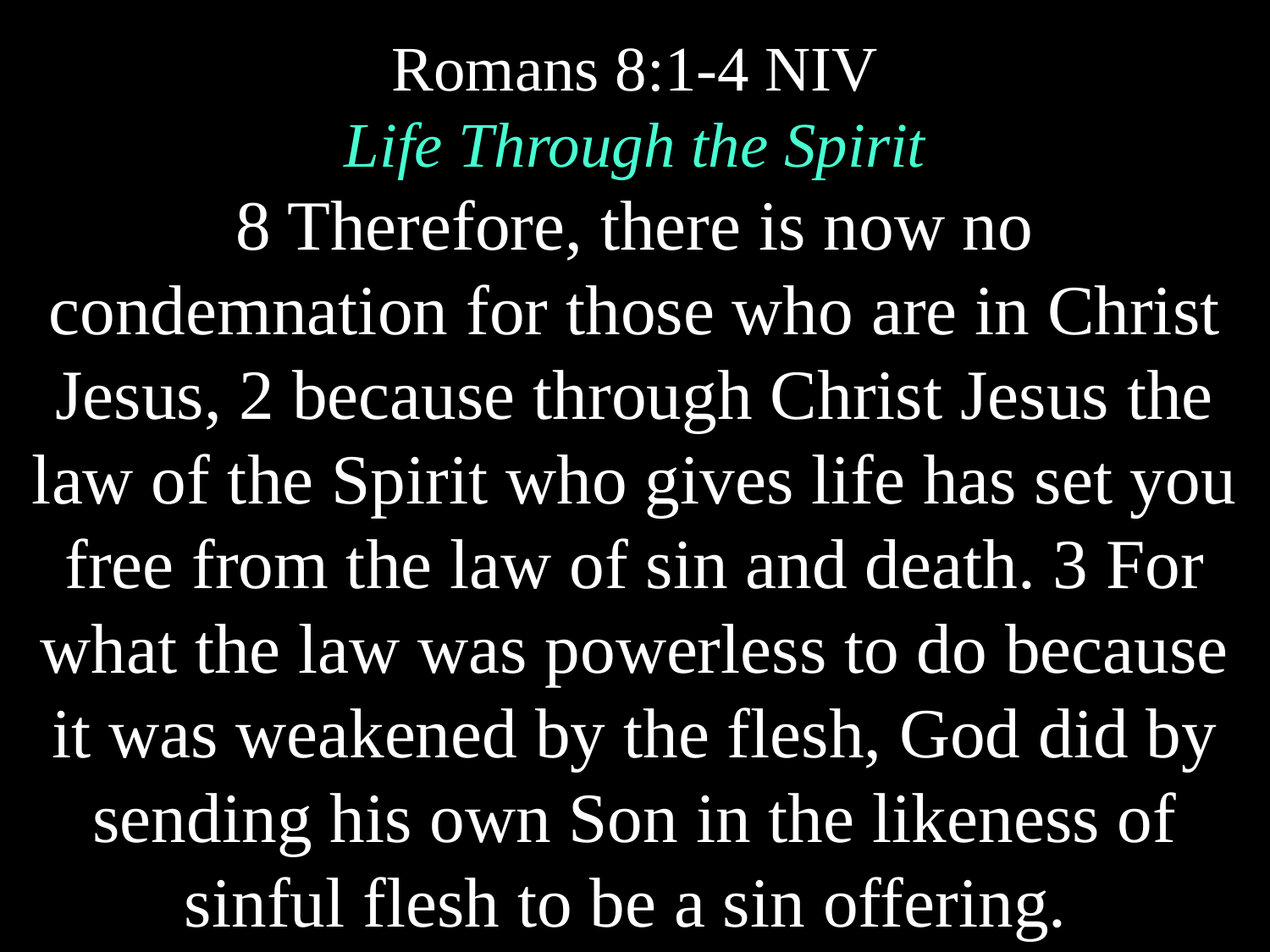

Romans 8:1-4 NIV
Life Through the Spirit
8 Therefore, there is now no condemnation for those who are in Christ Jesus, 2 because through Christ Jesus the law of the Spirit who gives life has set you free from the law of sin and death. 3 For what the law was powerless to do because it was weakened by the flesh, God did by sending his own Son in the likeness of sinful flesh to be a sin offering.